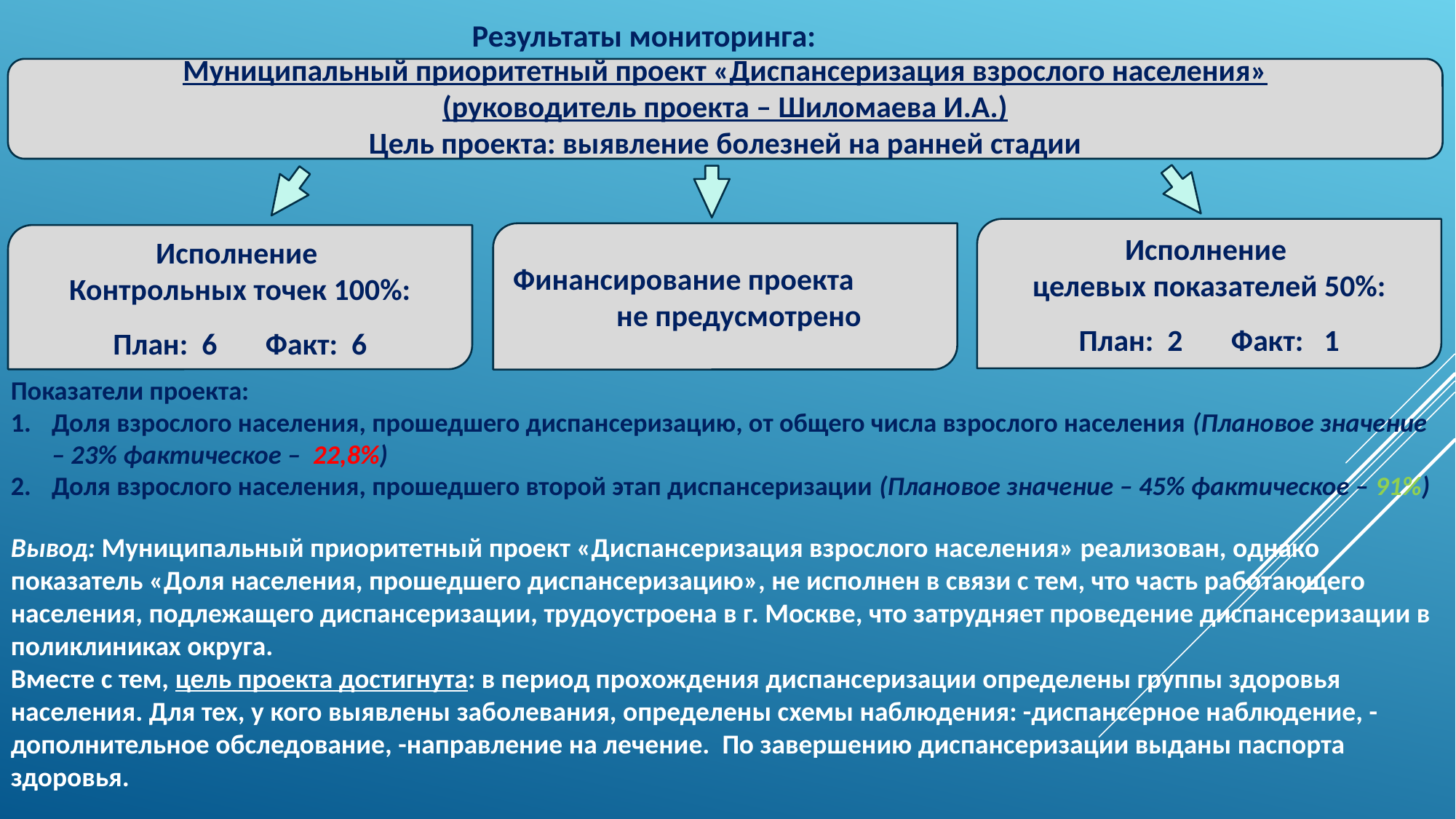

Результаты мониторинга:

Муниципальный приоритетный проект «Диспансеризация взрослого населения»
(руководитель проекта – Шиломаева И.А.)
Цель проекта: выявление болезней на ранней стадии
#

Исполнение
целевых показателей 50%:

План:  2       Факт:   1
Финансирование проекта                 не предусмотрено
Исполнение
Контрольных точек 100%:

План:  6       Факт:  6
Показатели проекта:
Доля взрослого населения, прошедшего диспансеризацию, от общего числа взрослого населения (Плановое значение – 23% фактическое –  22,8%)
Доля взрослого населения, прошедшего второй этап диспансеризации (Плановое значение – 45% фактическое – 91%)

Вывод: Муниципальный приоритетный проект «Диспансеризация взрослого населения» реализован, однако показатель «Доля населения, прошедшего диспансеризацию», не исполнен в связи с тем, что часть работающего населения, подлежащего диспансеризации, трудоустроена в г. Москве, что затрудняет проведение диспансеризации в поликлиниках округа.
Вместе с тем, цель проекта достигнута: в период прохождения диспансеризации определены группы здоровья населения. Для тех, у кого выявлены заболевания, определены схемы наблюдения: -диспансерное наблюдение, -дополнительное обследование, -направление на лечение.  По завершению диспансеризации выданы паспорта здоровья.